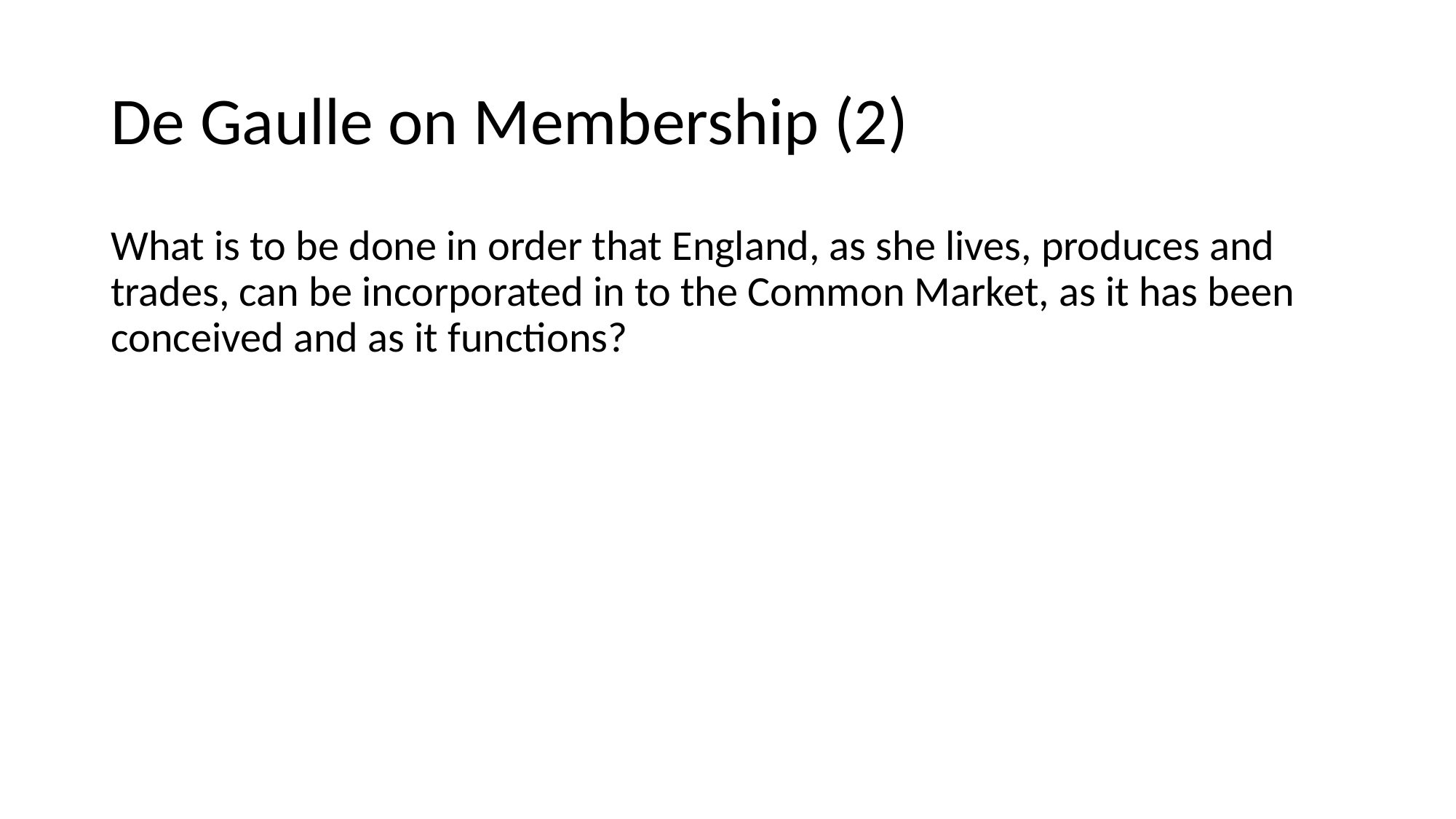

# De Gaulle on Membership (2)
What is to be done in order that England, as she lives, produces and trades, can be incorporated in to the Common Market, as it has been conceived and as it functions?